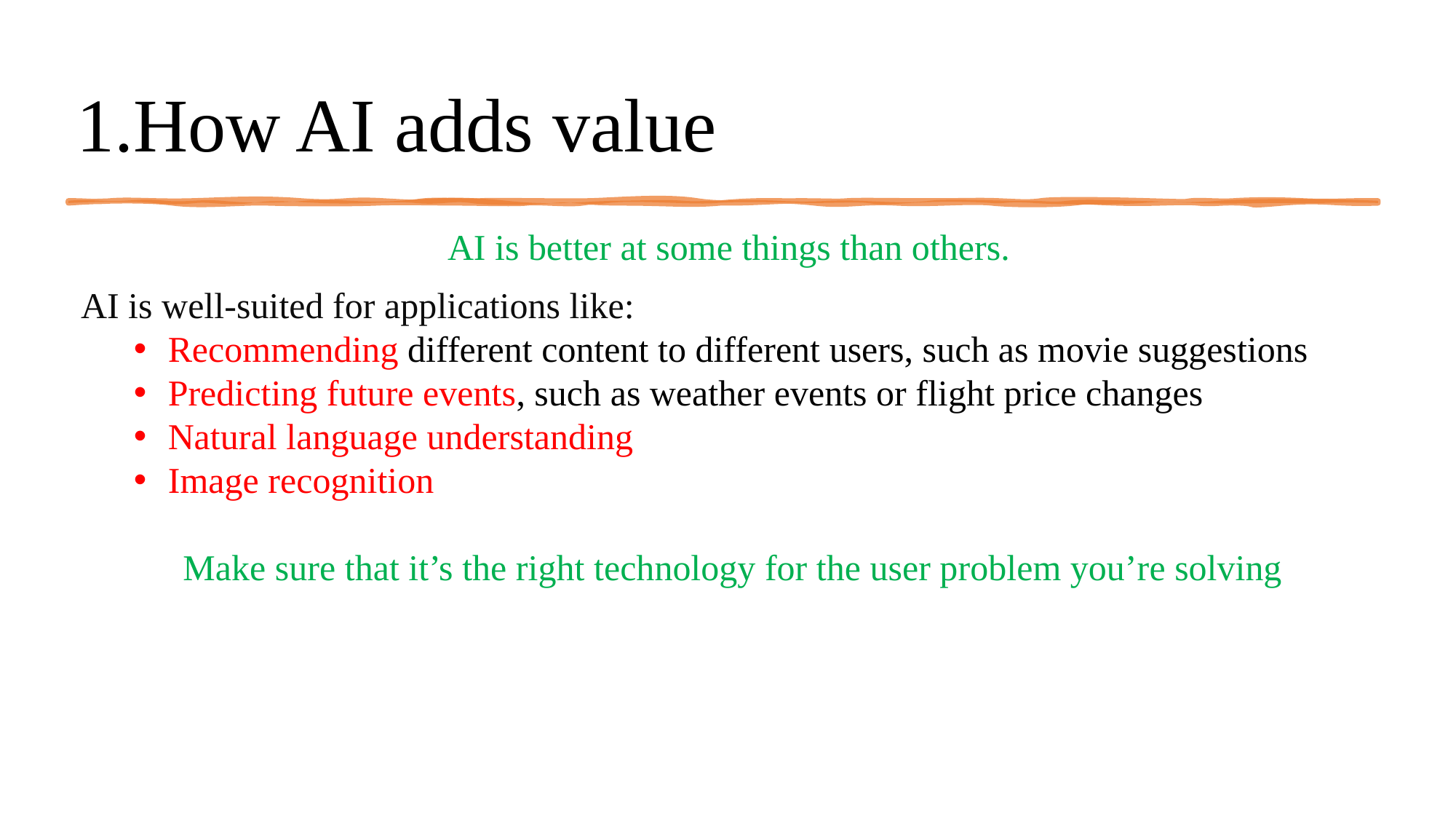

# 1.How AI adds value

AI is better at some things than others.
AI is well-suited for applications like:
Recommending different content to different users, such as movie suggestions
Predicting future events, such as weather events or flight price changes
Natural language understanding
Image recognition

Make sure that it’s the right technology for the user problem you’re solving